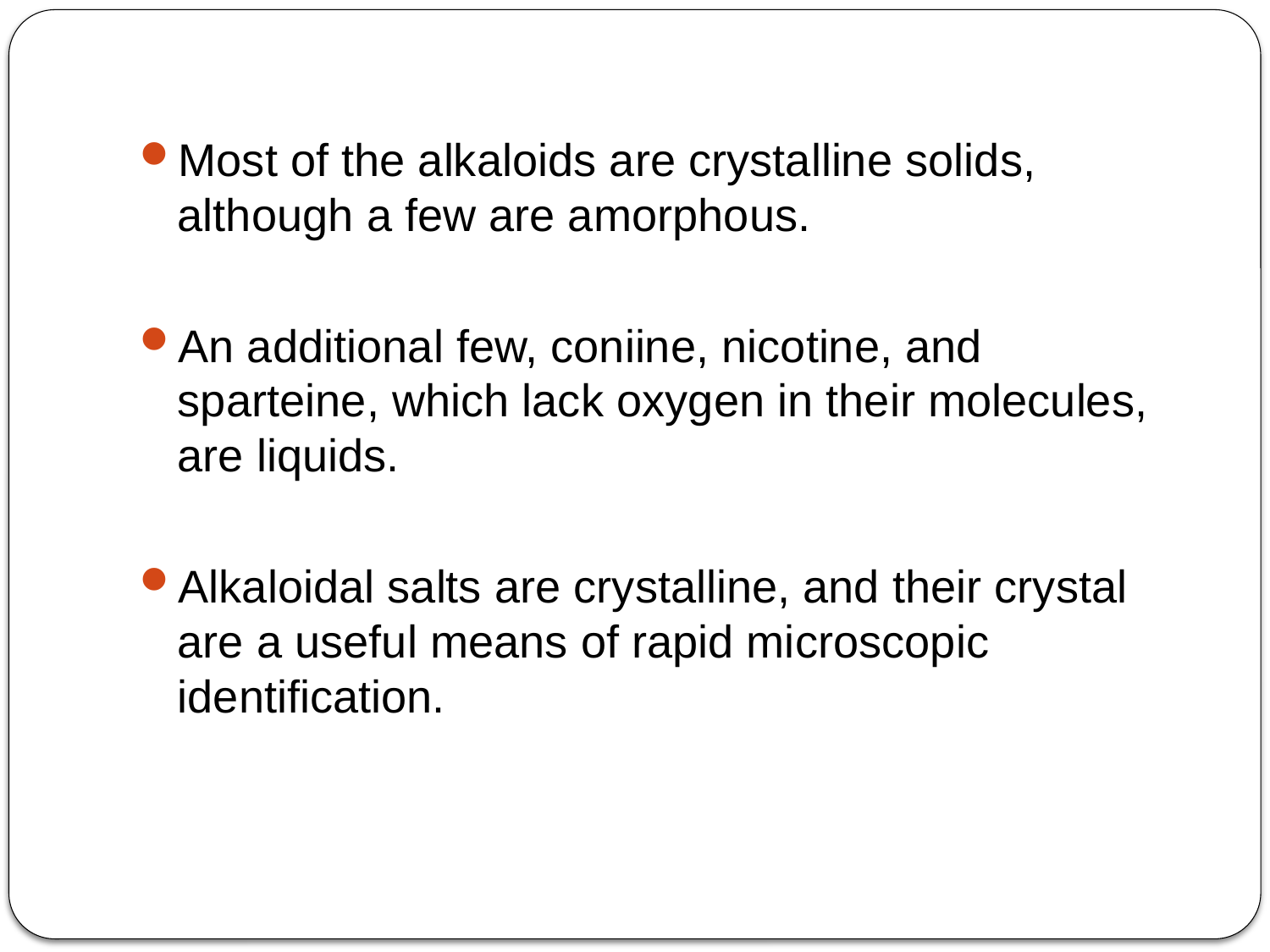

#

Most of the alkaloids are crystalline solids, although a few are amorphous.

An additional few, coniine, nicotine, and sparteine, which lack oxygen in their molecules, are liquids.

Alkaloidal salts are crystalline, and their crystal are a useful means of rapid microscopic identification.